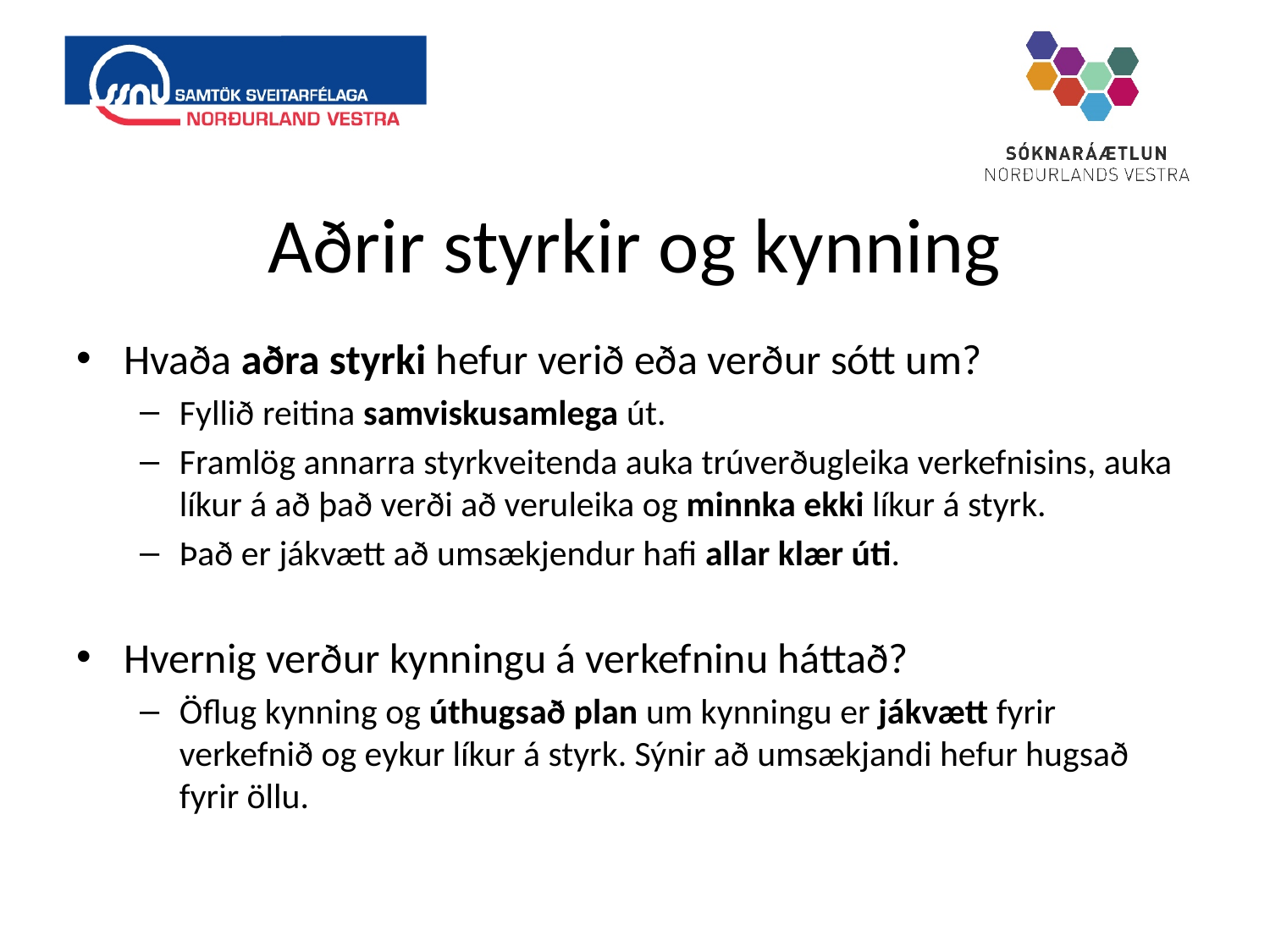

# Aðrir styrkir og kynning
Hvaða aðra styrki hefur verið eða verður sótt um?
Fyllið reitina samviskusamlega út.
Framlög annarra styrkveitenda auka trúverðugleika verkefnisins, auka líkur á að það verði að veruleika og minnka ekki líkur á styrk.
Það er jákvætt að umsækjendur hafi allar klær úti.

Hvernig verður kynningu á verkefninu háttað?
Öflug kynning og úthugsað plan um kynningu er jákvætt fyrir verkefnið og eykur líkur á styrk. Sýnir að umsækjandi hefur hugsað fyrir öllu.